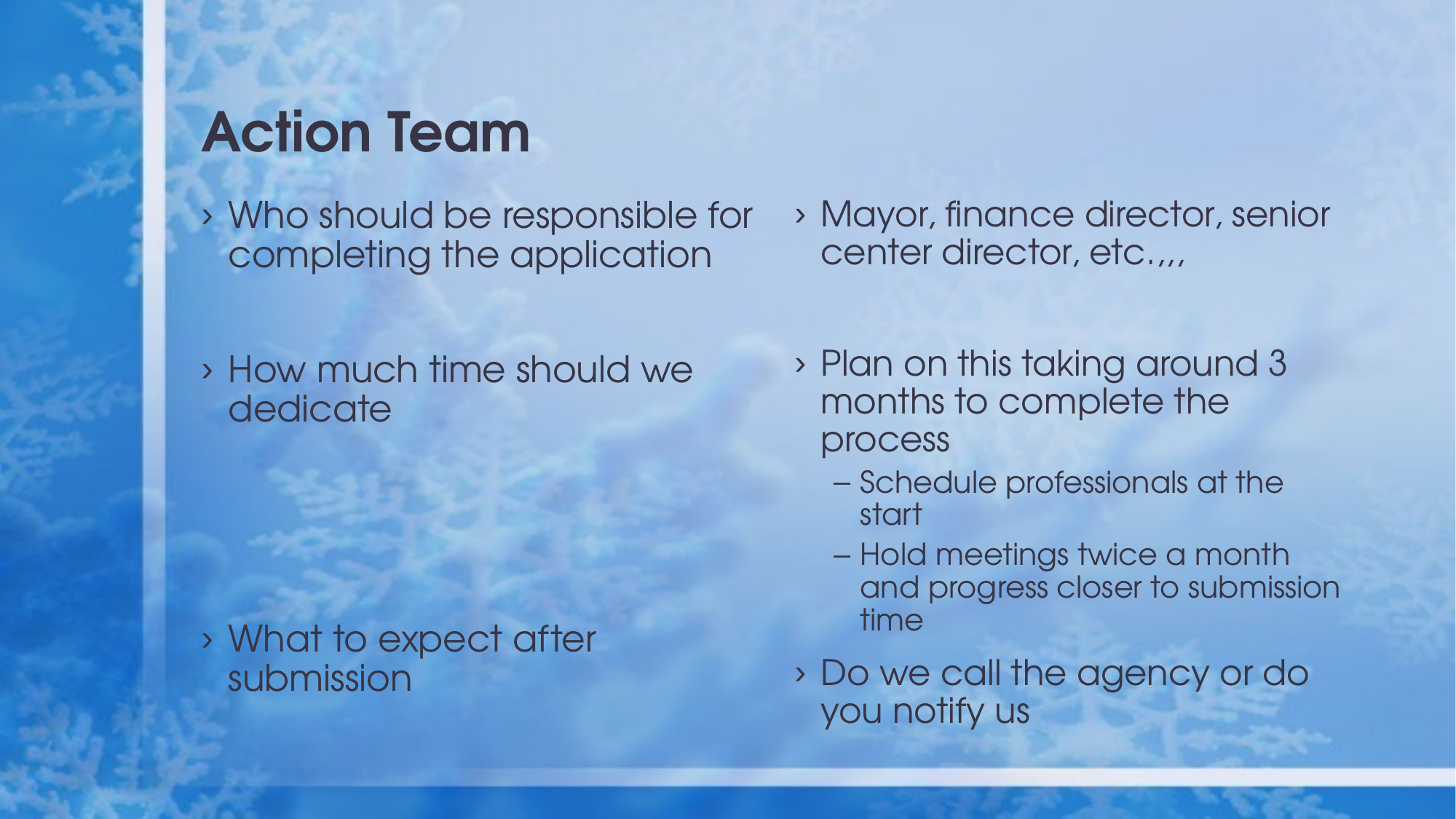

# Action Team
Who should be responsible for completing the application

How much time should we dedicate

What to expect after submission
Mayor, finance director, senior center director, etc.,,,

Plan on this taking around 3 months to complete the process
Schedule professionals at the start
Hold meetings twice a month and progress closer to submission time
Do we call the agency or do you notify us